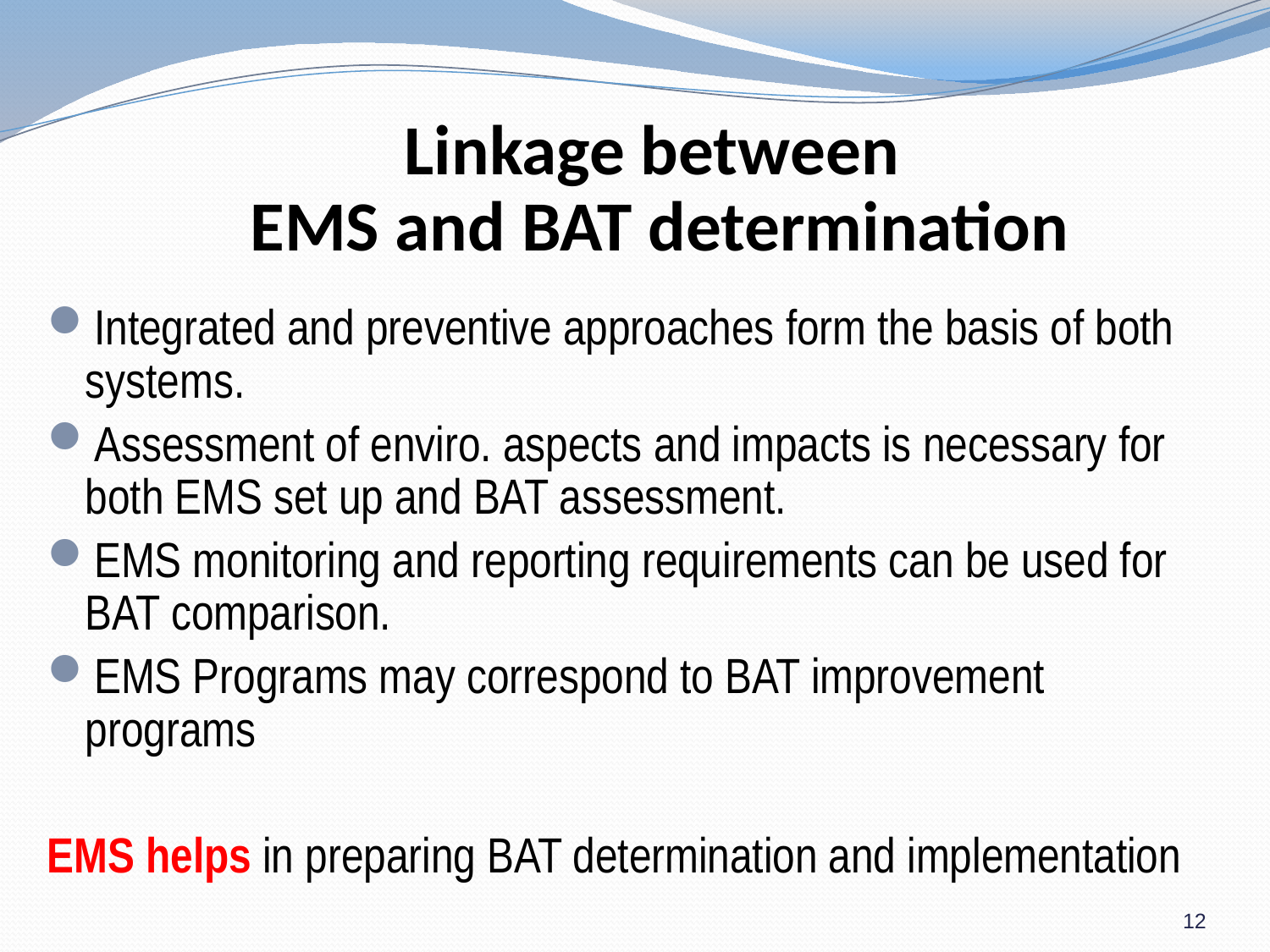

# Linkage between EMS and BAT determination
Integrated and preventive approaches form the basis of both systems.
Assessment of enviro. aspects and impacts is necessary for both EMS set up and BAT assessment.
EMS monitoring and reporting requirements can be used for BAT comparison.
EMS Programs may correspond to BAT improvement programs

EMS helps in preparing BAT determination and implementation

12